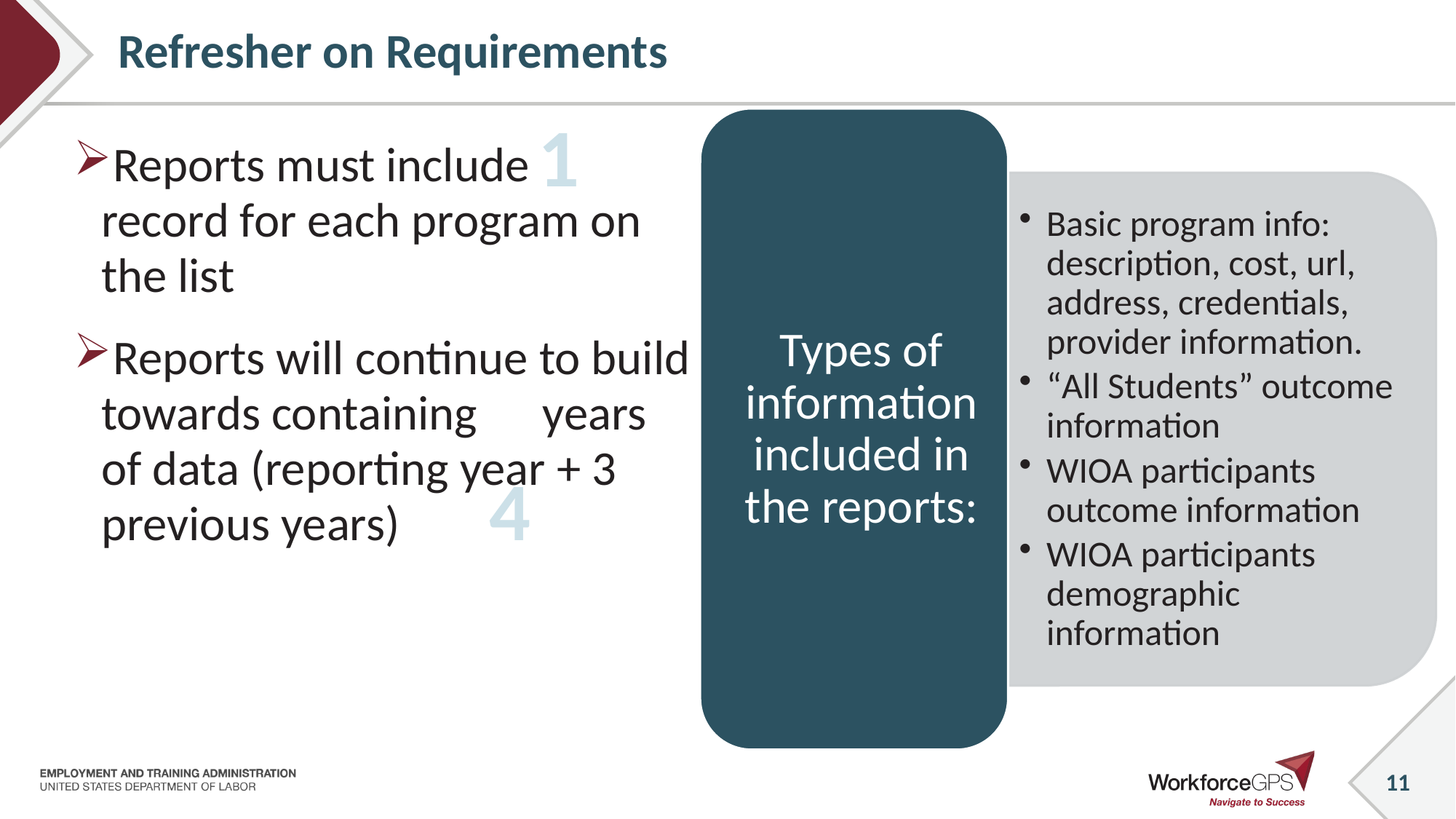

# Refresher on Requirements
1
Basic program info: description, cost, url, address, credentials, provider information.
“All Students” outcome information
WIOA participants outcome information
WIOA participants demographic information
Types of information included in the reports:

Reports must include      record for each program on the list
Reports will continue to build towards containing      years of data (reporting year + 3 previous years)

     4
11